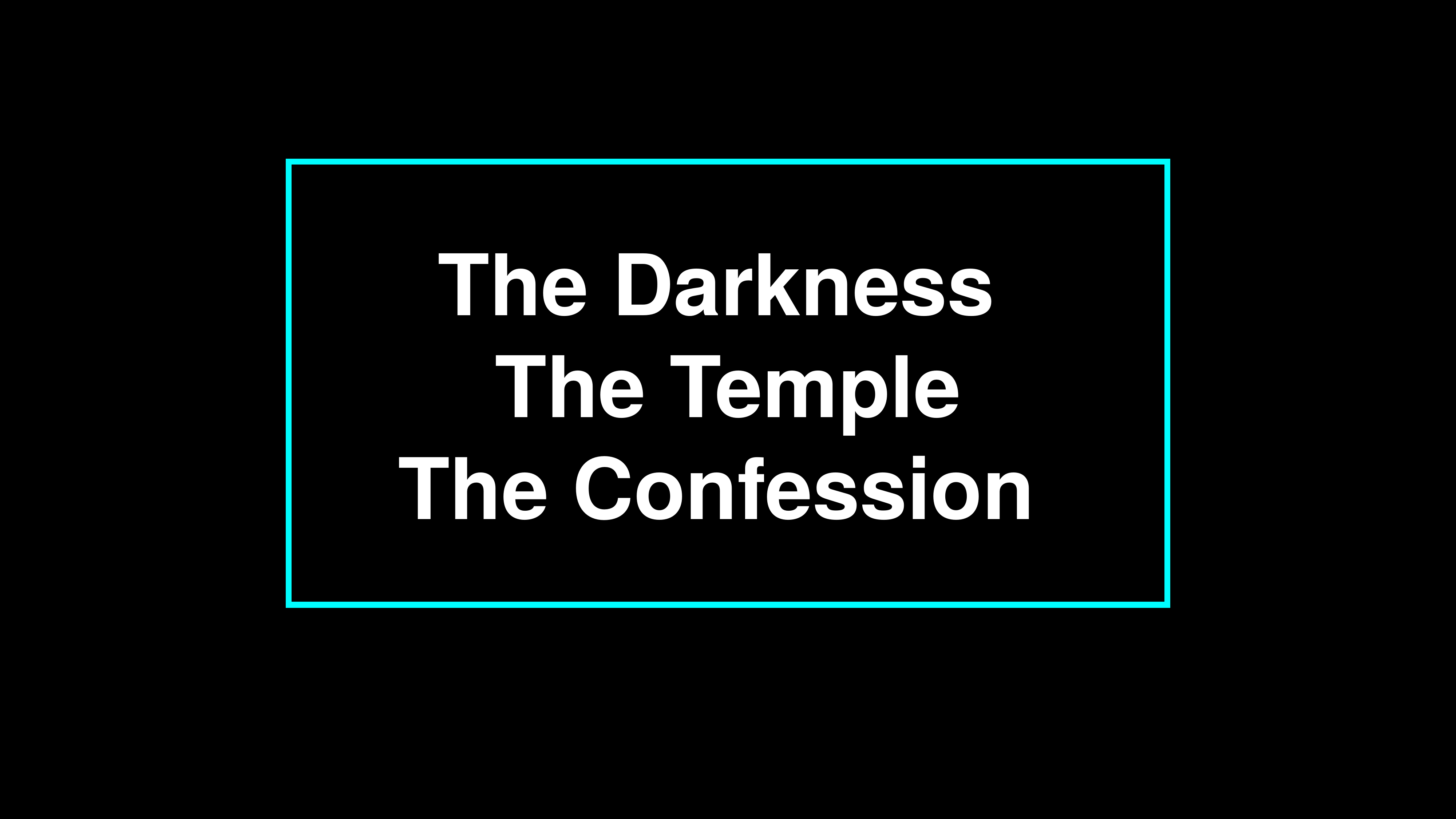

# The Darkness
The Temple
The Confession